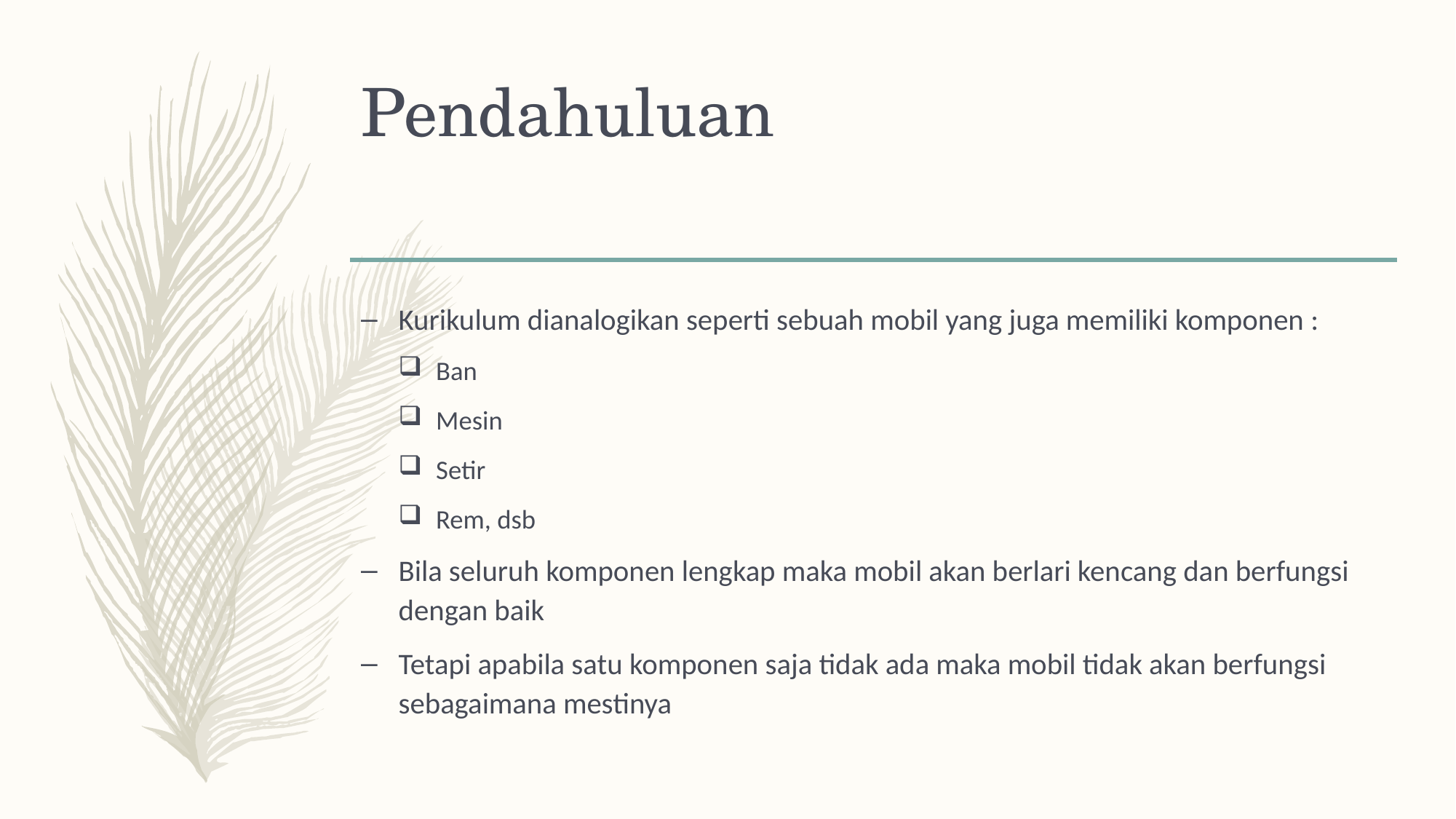

# Pendahuluan
Kurikulum dianalogikan seperti sebuah mobil yang juga memiliki komponen :
Ban
Mesin
Setir
Rem, dsb
Bila seluruh komponen lengkap maka mobil akan berlari kencang dan berfungsi dengan baik
Tetapi apabila satu komponen saja tidak ada maka mobil tidak akan berfungsi sebagaimana mestinya